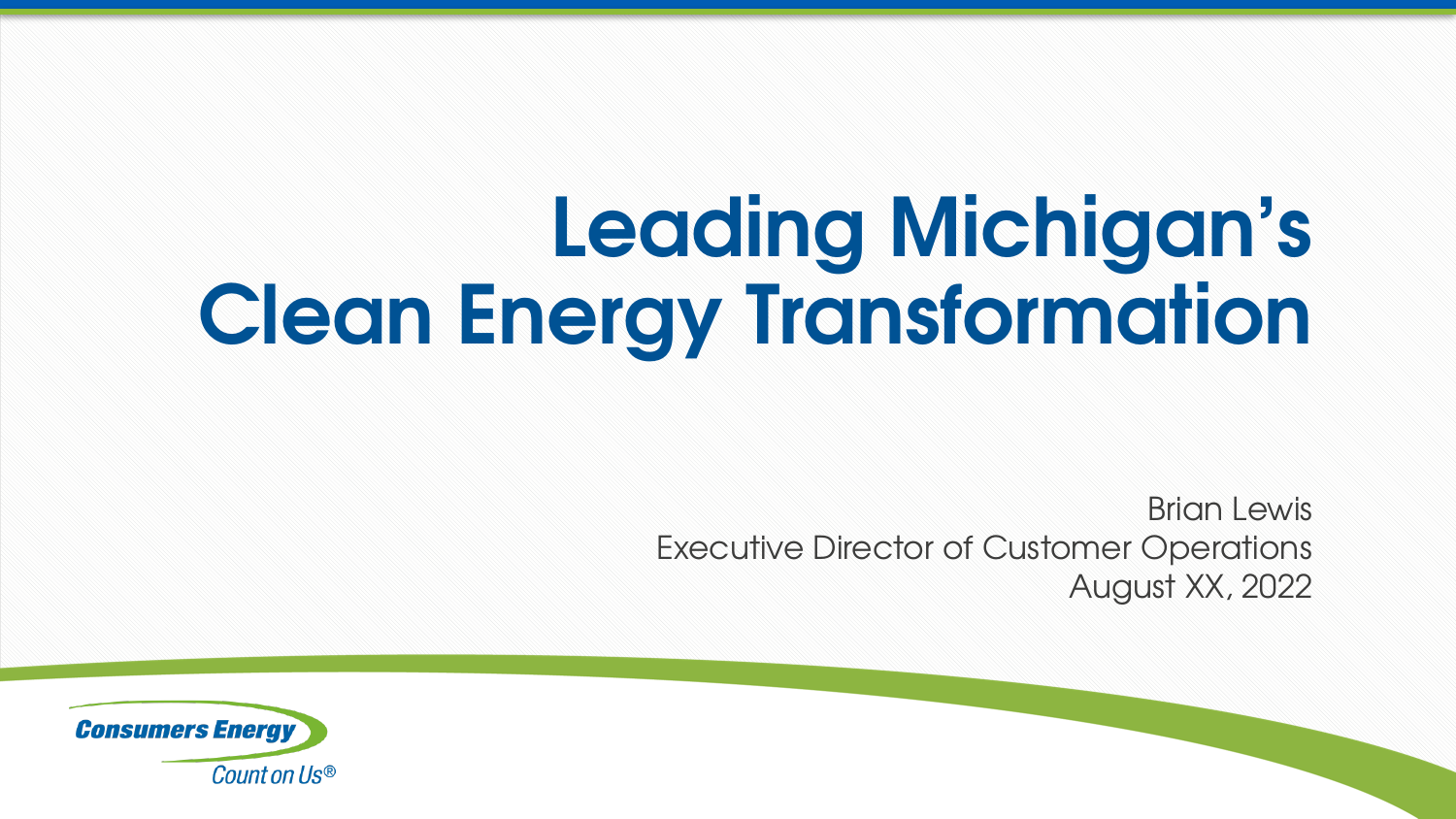

# Leading Michigan’s Clean Energy Transformation

Brian Lewis
Executive Director of Customer Operations
August XX, 2022